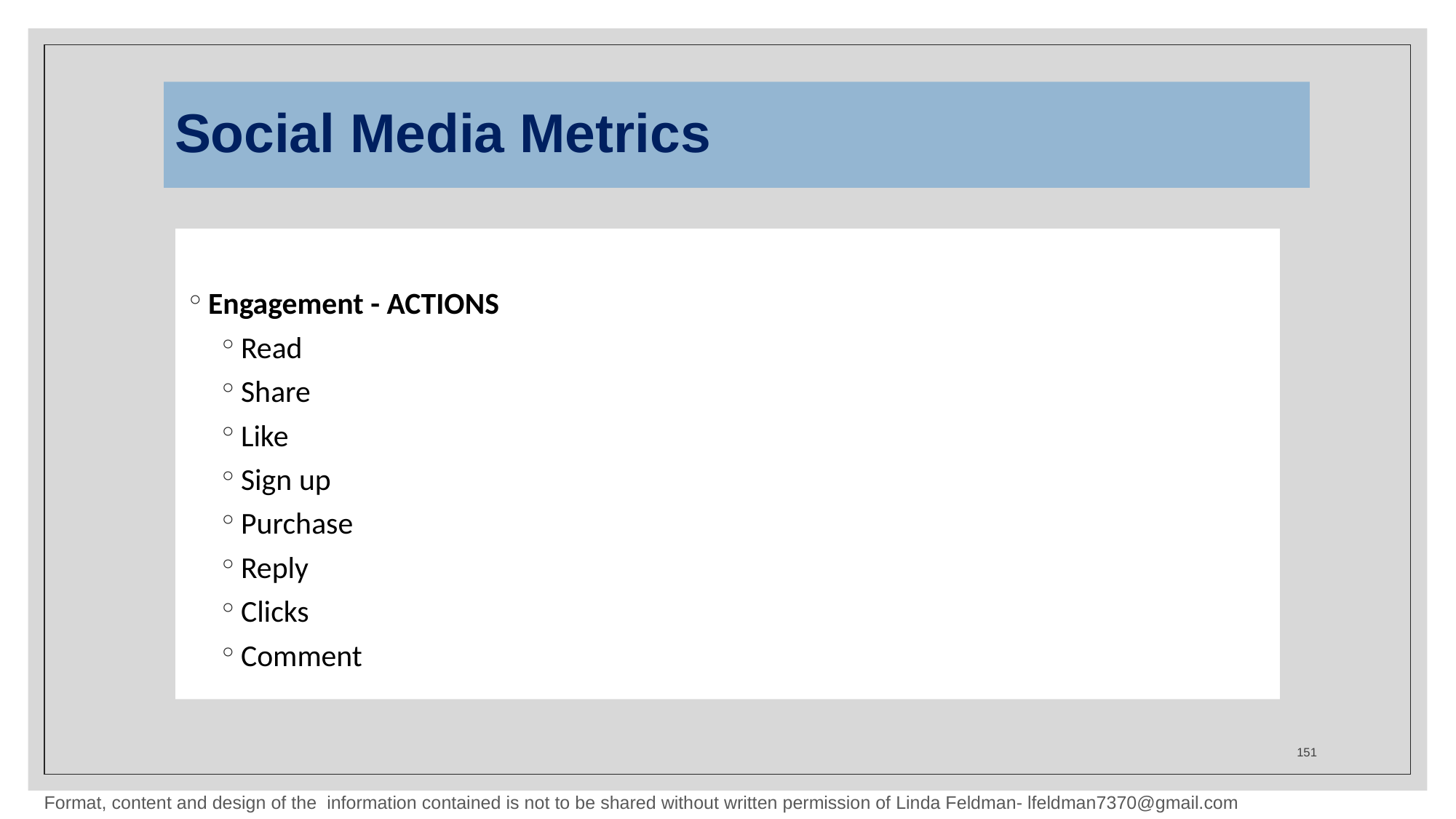

# Social Media Metrics

Engagement - ACTIONS
Read
Share
Like
Sign up
Purchase
Reply
Clicks
Comment

151
Format, content and design of the  information contained is not to be shared without written permission of Linda Feldman- lfeldman7370@gmail.com